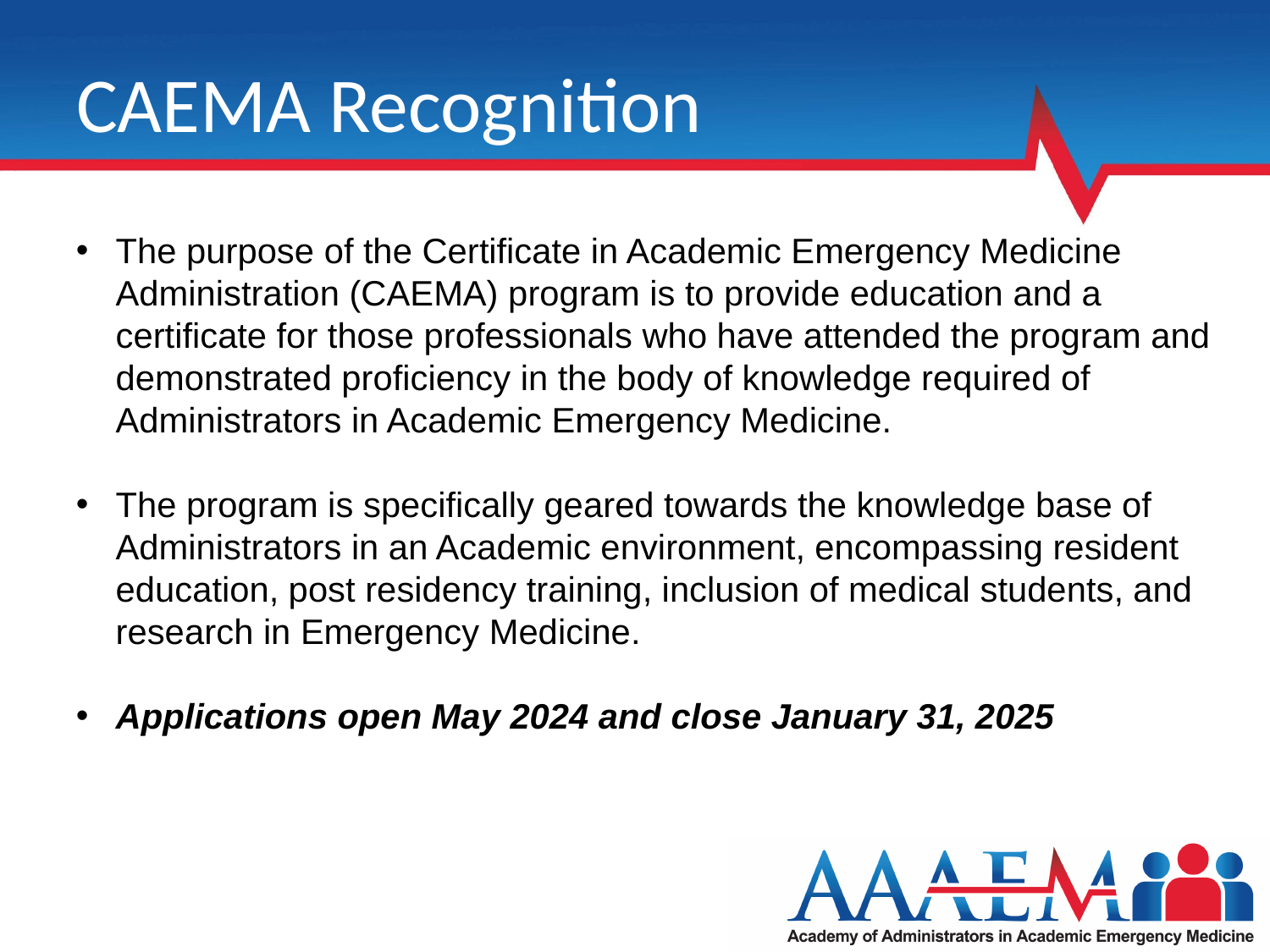

# CAEMA Recognition

The purpose of the Certificate in Academic Emergency Medicine Administration (CAEMA) program is to provide education and a certificate for those professionals who have attended the program and demonstrated proficiency in the body of knowledge required of Administrators in Academic Emergency Medicine.

The program is specifically geared towards the knowledge base of Administrators in an Academic environment, encompassing resident education, post residency training, inclusion of medical students, and research in Emergency Medicine.

Applications open May 2024 and close January 31, 2025